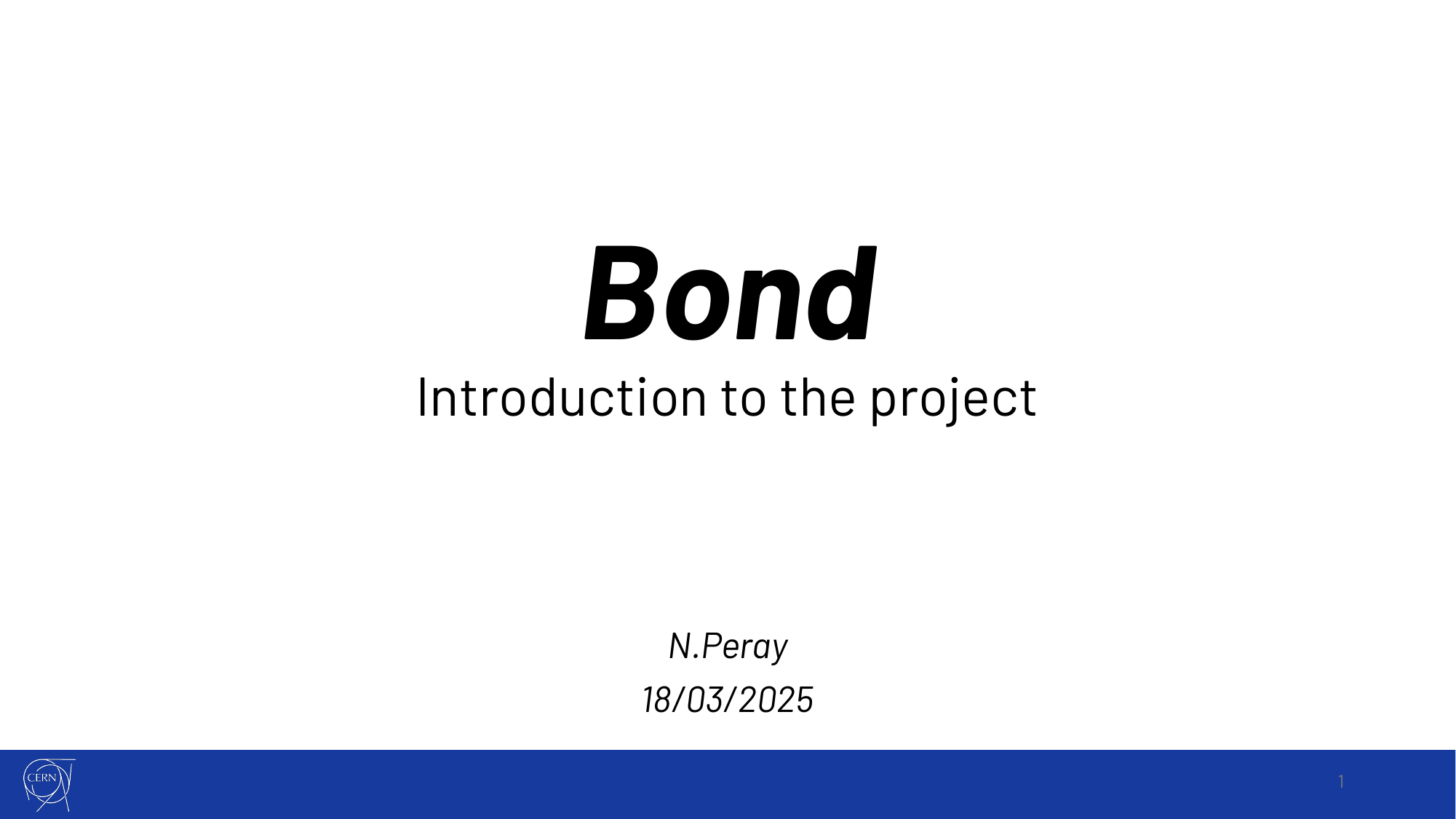

# Bond Introduction to the project
N.Peray
18/03/2025
1